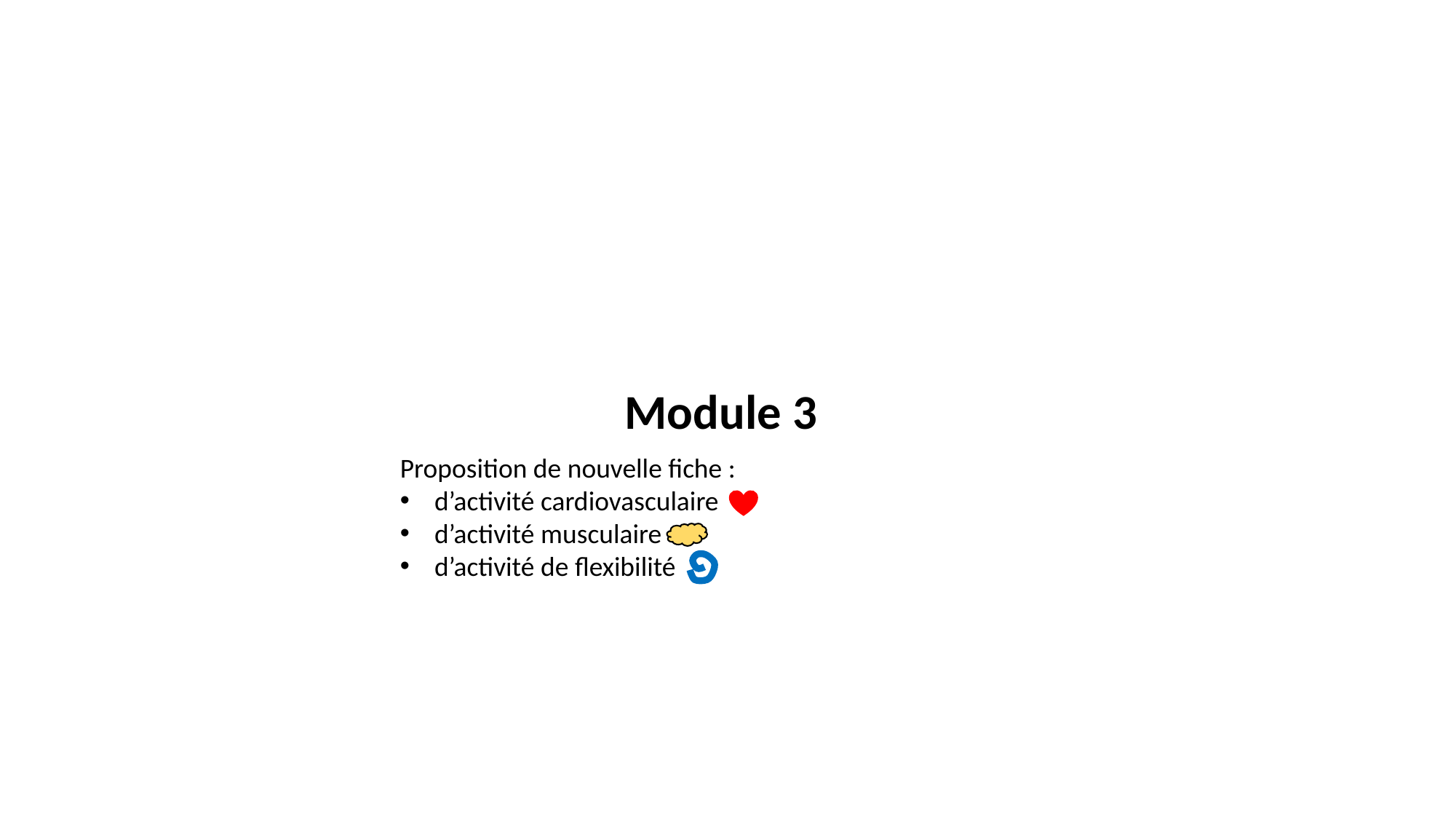

Module 3
Proposition de nouvelle fiche :
d’activité cardiovasculaire
d’activité musculaire
d’activité de flexibilité